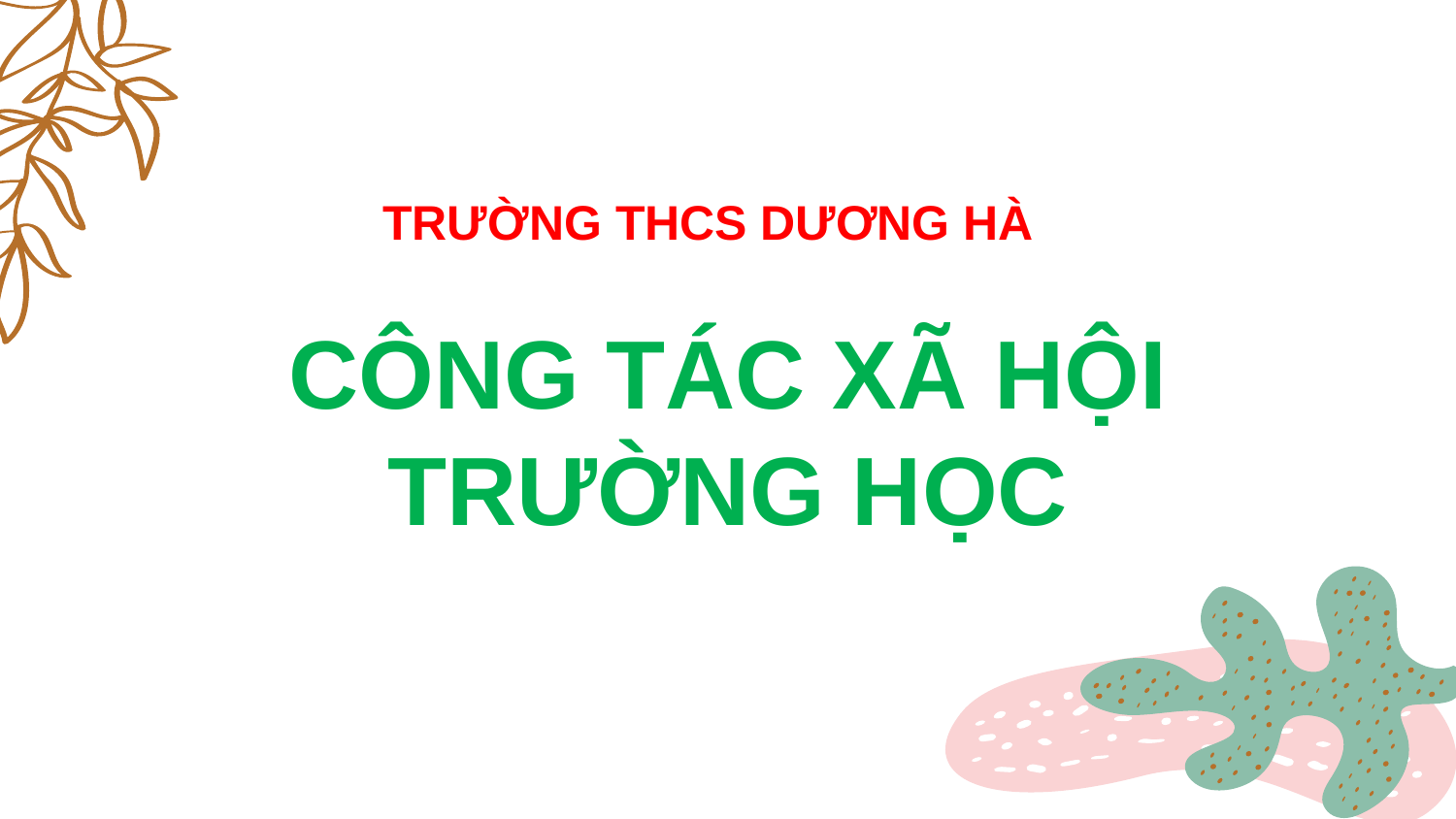

TRƯỜNG THCS DƯƠNG HÀ
# CÔNG TÁC XÃ HỘI TRƯỜNG HỌC